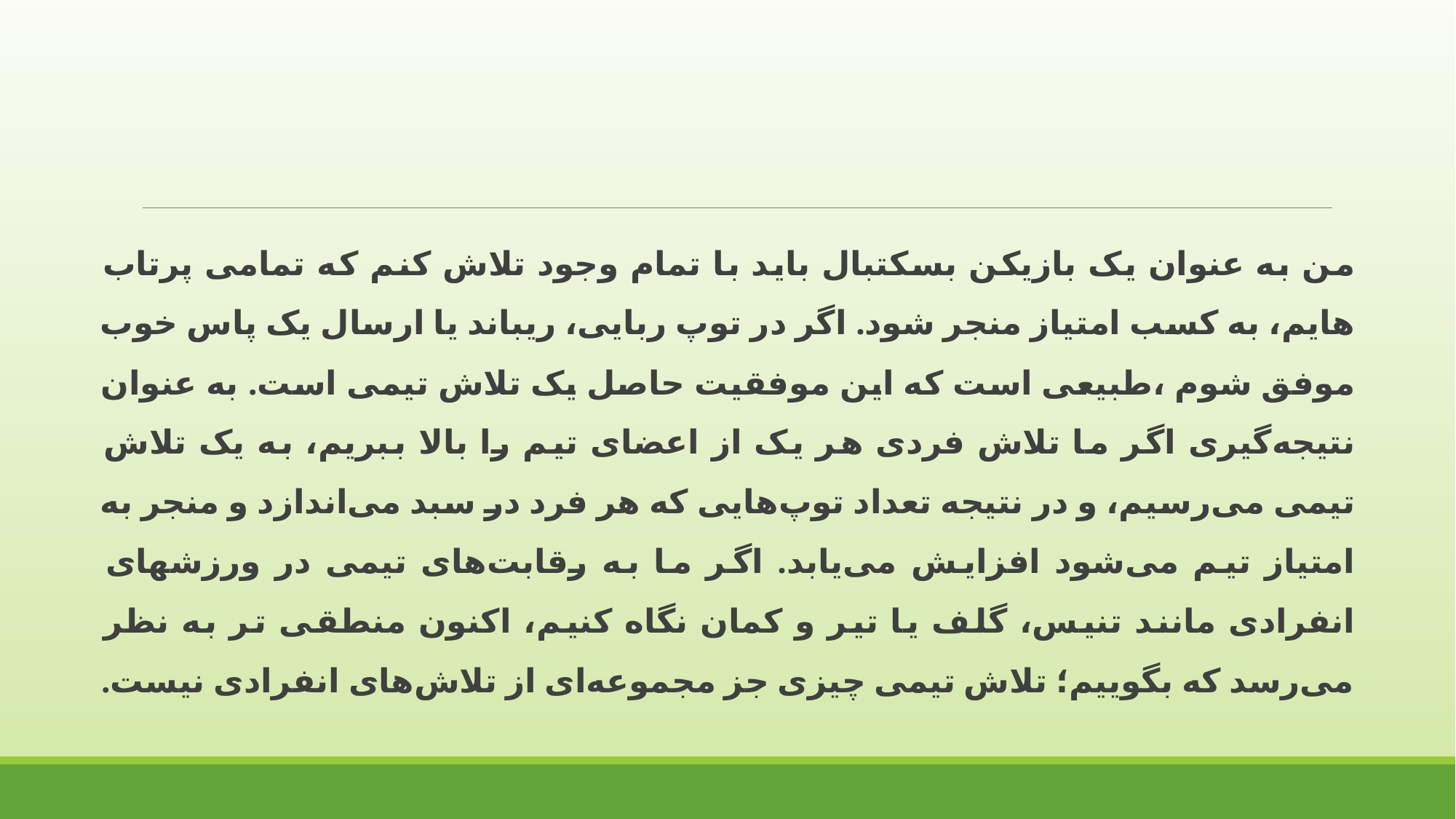

من به عنوان یک بازیکن بسکتبال باید با تمام وجود تلاش کنم که تمامی پرتاب هایم، به کسب امتیاز منجر شود. اگر در توپ ربایی، ریباند یا ارسال یک پاس خوب موفق شوم ،طبیعی است که این موفقیت حاصل یک تلاش تیمی است. به عنوان نتیجه‌گیری اگر ما تلاش فردی هر یک از اعضای تیم را بالا ببریم، به یک تلاش تیمی می‌رسیم، و در نتیجه تعداد توپ‌هایی که هر فرد در سبد می‌اندازد و منجر به امتیاز تیم می‌شود افزایش می‌یابد. اگر ما به رقابت‌های تیمی در ورزشهای انفرادی مانند تنیس، گلف یا تیر و کمان نگاه کنیم، اکنون منطقی تر به نظر می‌رسد که بگوییم؛ تلاش تیمی چیزی جز مجموعه‌ای از تلاش‌های انفرادی نیست.